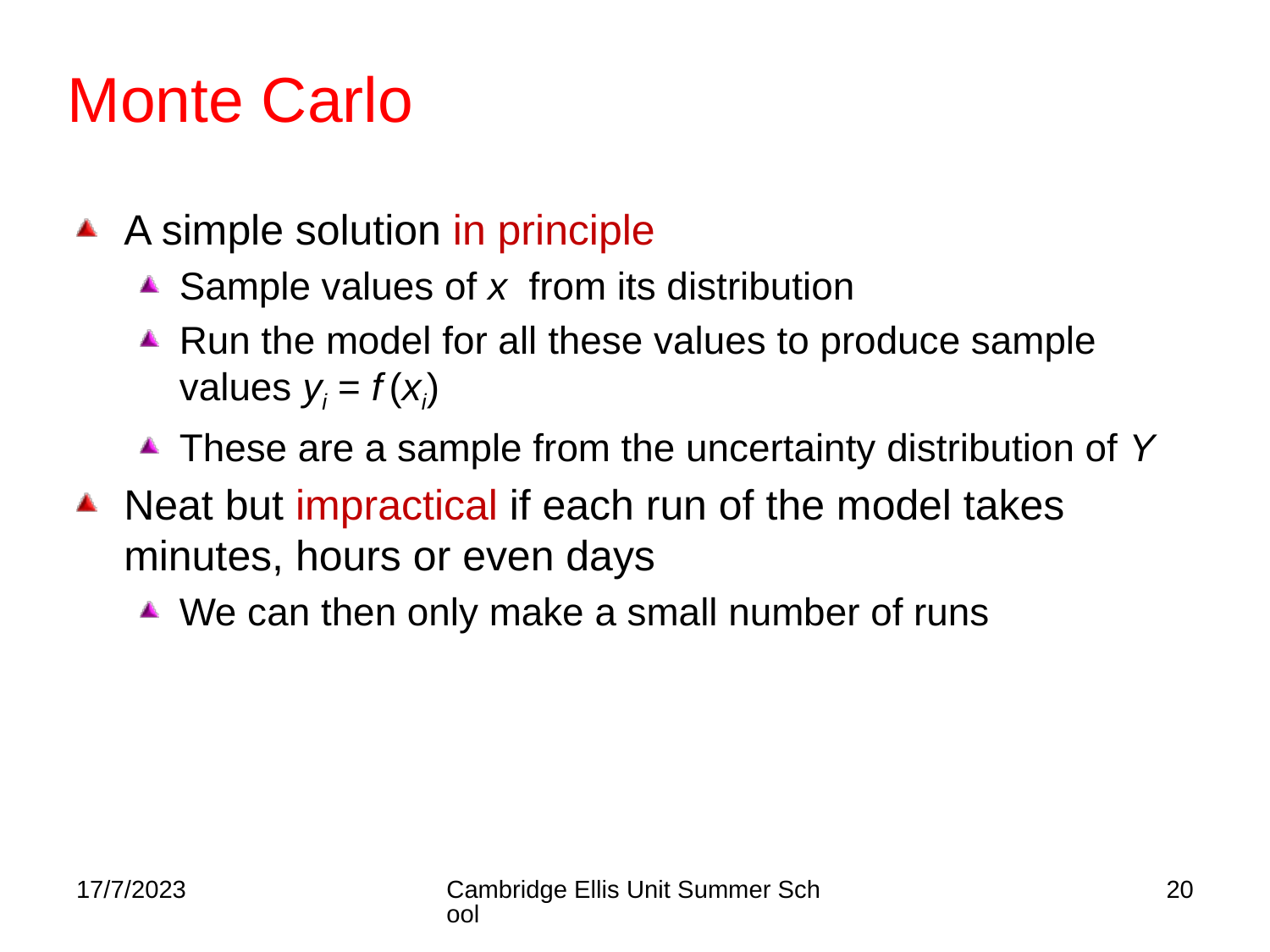

# Monte Carlo
A simple solution in principle
Sample values of x  from its distribution
Run the model for all these values to produce sample values yi = f (xi)
These are a sample from the uncertainty distribution of Y
Neat but impractical if each run of the model takes minutes, hours or even days
We can then only make a small number of runs
17/7/2023
Cambridge Ellis Unit Summer School
20